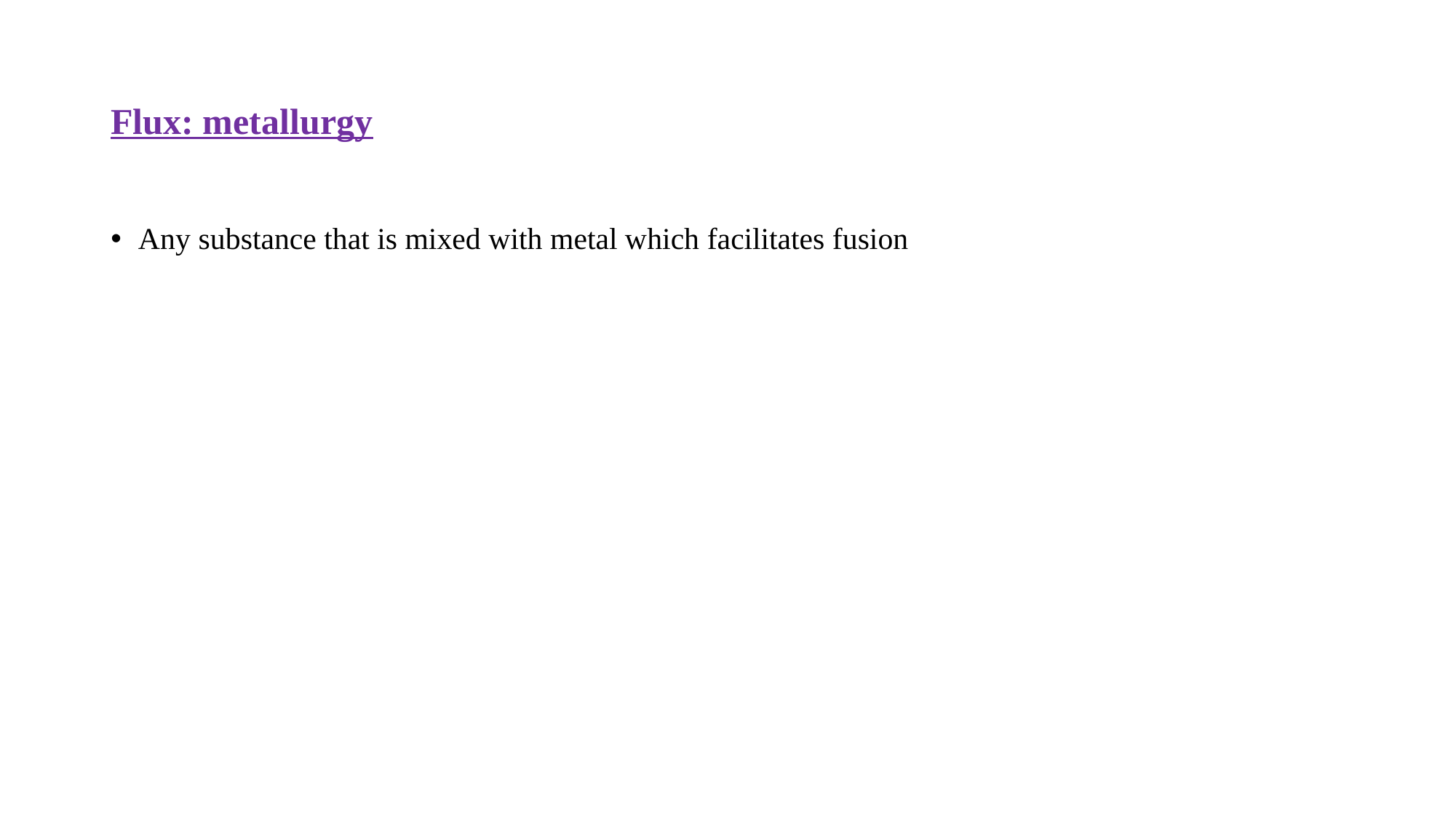

# Flux: metallurgy
Any substance that is mixed with metal which facilitates fusion